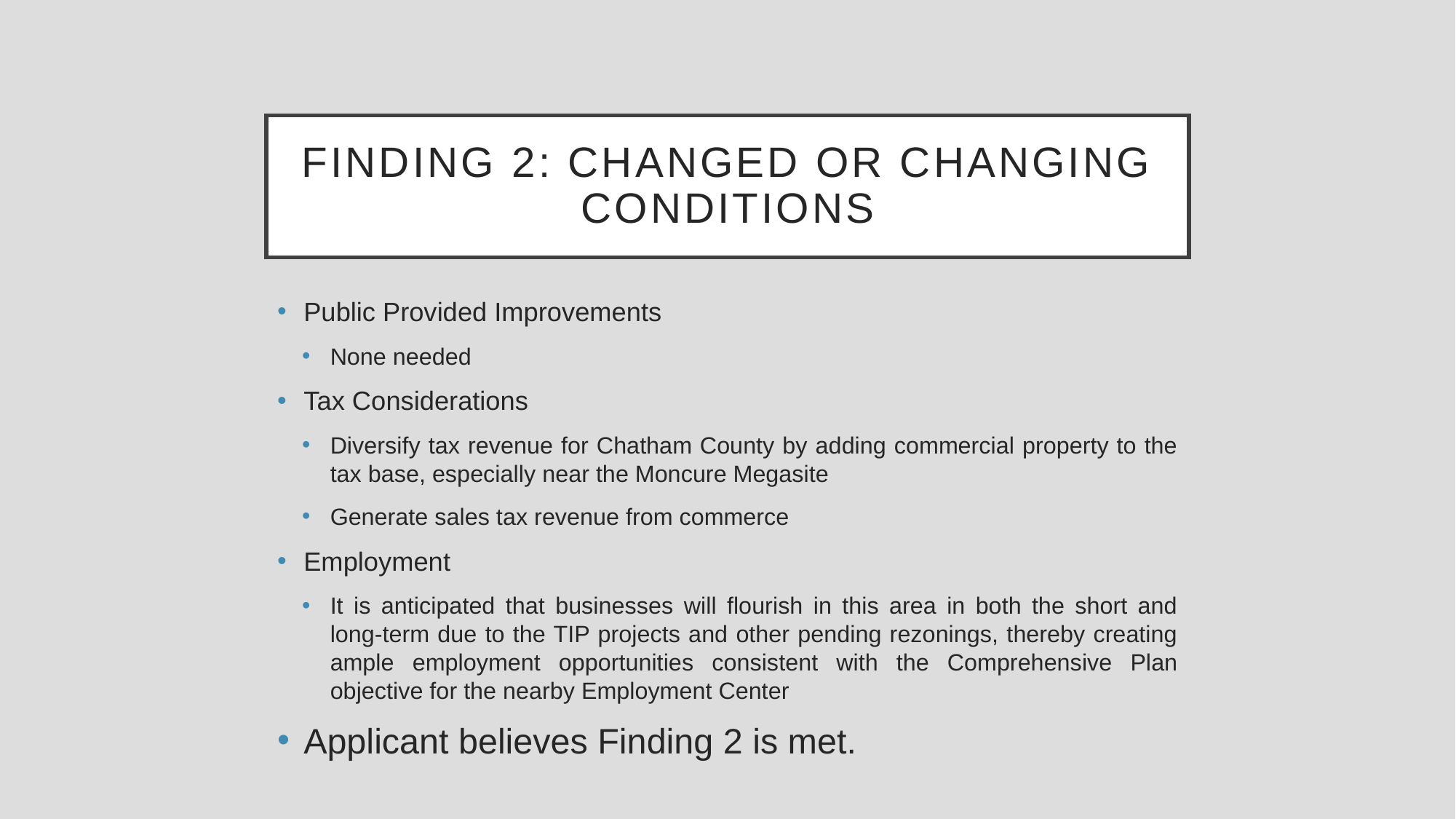

# FINDING 2: CHANGED OR CHANGING CONDITIONS
Public Provided Improvements
None needed
Tax Considerations
Diversify tax revenue for Chatham County by adding commercial property to the tax base, especially near the Moncure Megasite
Generate sales tax revenue from commerce
Employment
It is anticipated that businesses will flourish in this area in both the short and long-term due to the TIP projects and other pending rezonings, thereby creating ample employment opportunities consistent with the Comprehensive Plan objective for the nearby Employment Center
Applicant believes Finding 2 is met.